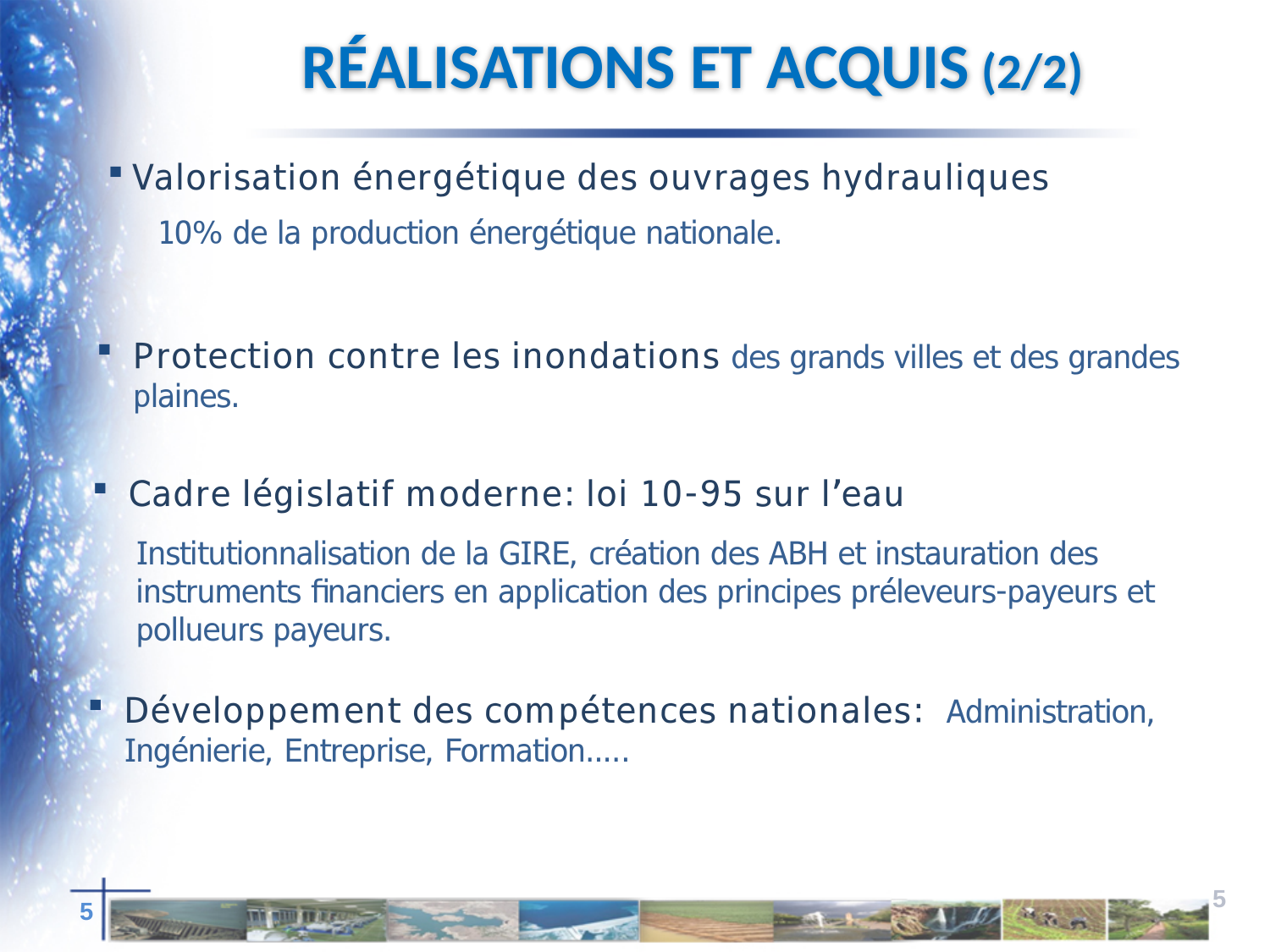

Réalisations et acquis (2/2)
Valorisation énergétique des ouvrages hydrauliques
10% de la production énergétique nationale.
Protection contre les inondations des grands villes et des grandes plaines.

Cadre législatif moderne: loi 10-95 sur l’eau
Institutionnalisation de la GIRE, création des ABH et instauration des instruments financiers en application des principes préleveurs-payeurs et pollueurs payeurs.
Développement des compétences nationales:  Administration, Ingénierie, Entreprise, Formation…..
5
5